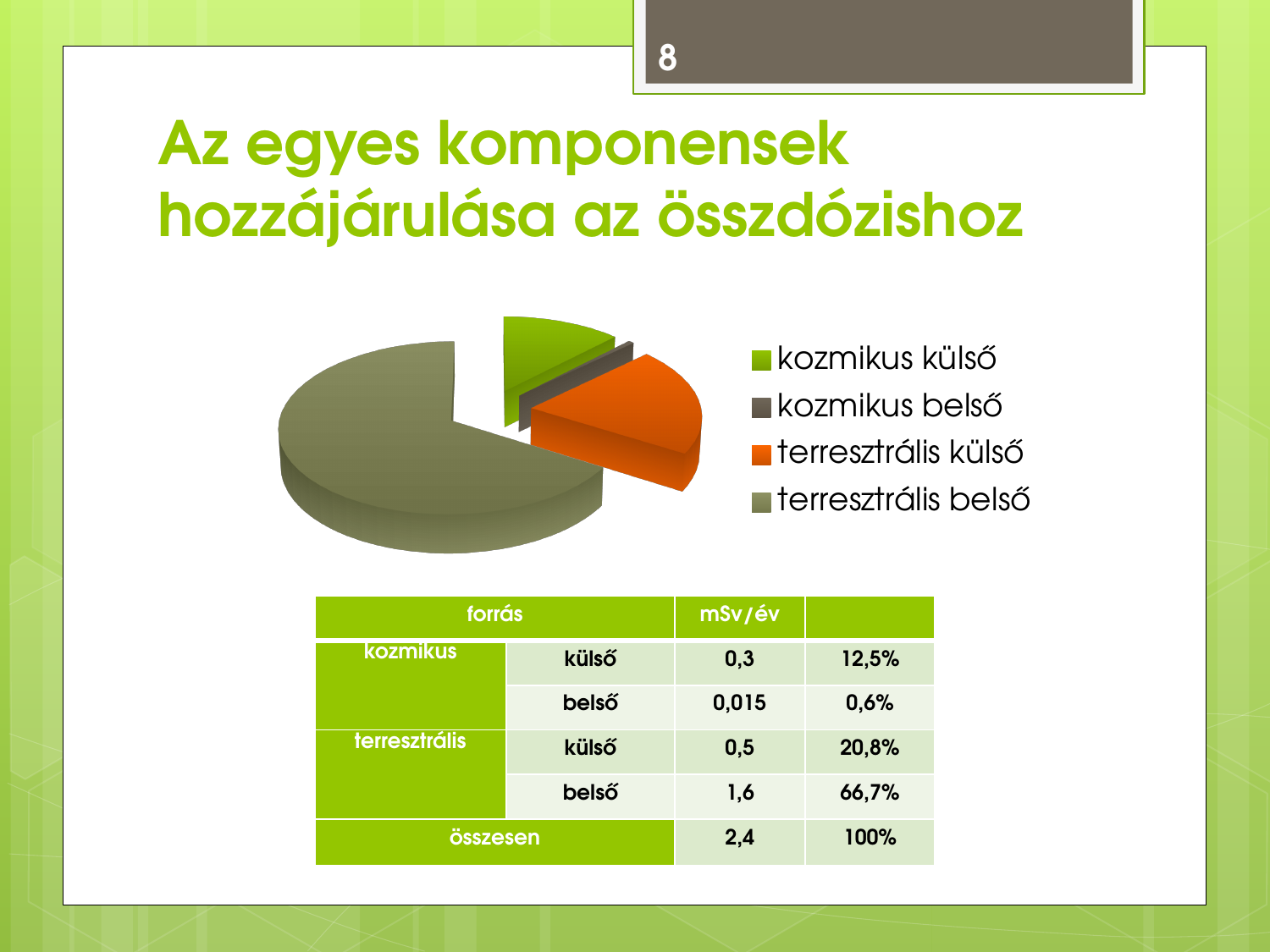

8
# Az egyes komponensek hozzájárulása az összdózishoz

[unsupported chart]

| forrás |  | mSv/év |  |
| --- | --- | --- | --- |
| kozmikus | külső | 0,3 | 12,5% |
|  | belső | 0,015 | 0,6% |
| terresztrális | külső | 0,5 | 20,8% |
|  | belső | 1,6 | 66,7% |
| összesen |  | 2,4 | 100% |